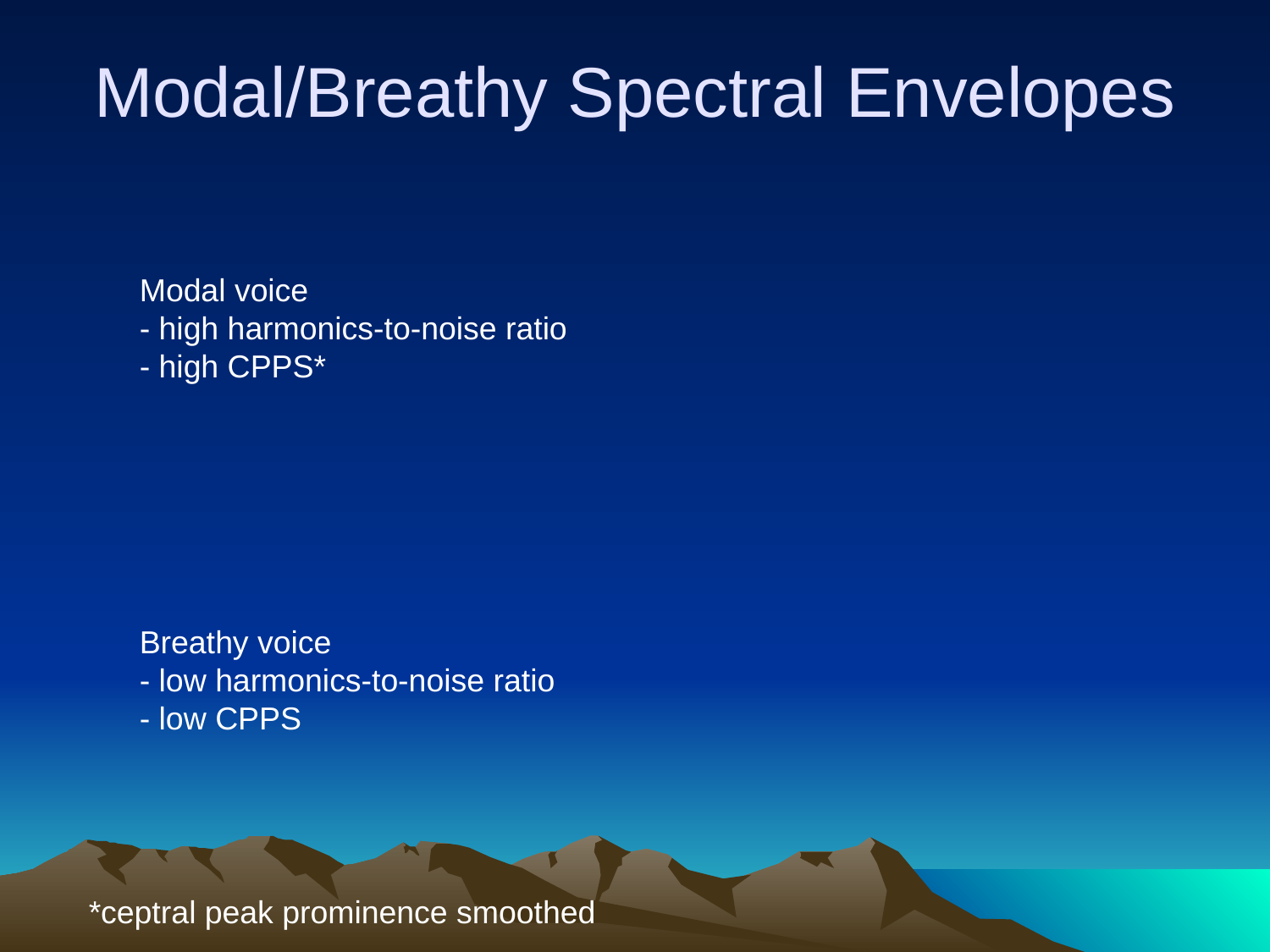

# Modal/Breathy Spectral Envelopes
Modal voice
- high harmonics-to-noise ratio
- high CPPS*
Breathy voice
- low harmonics-to-noise ratio
- low CPPS

*ceptral peak prominence smoothed